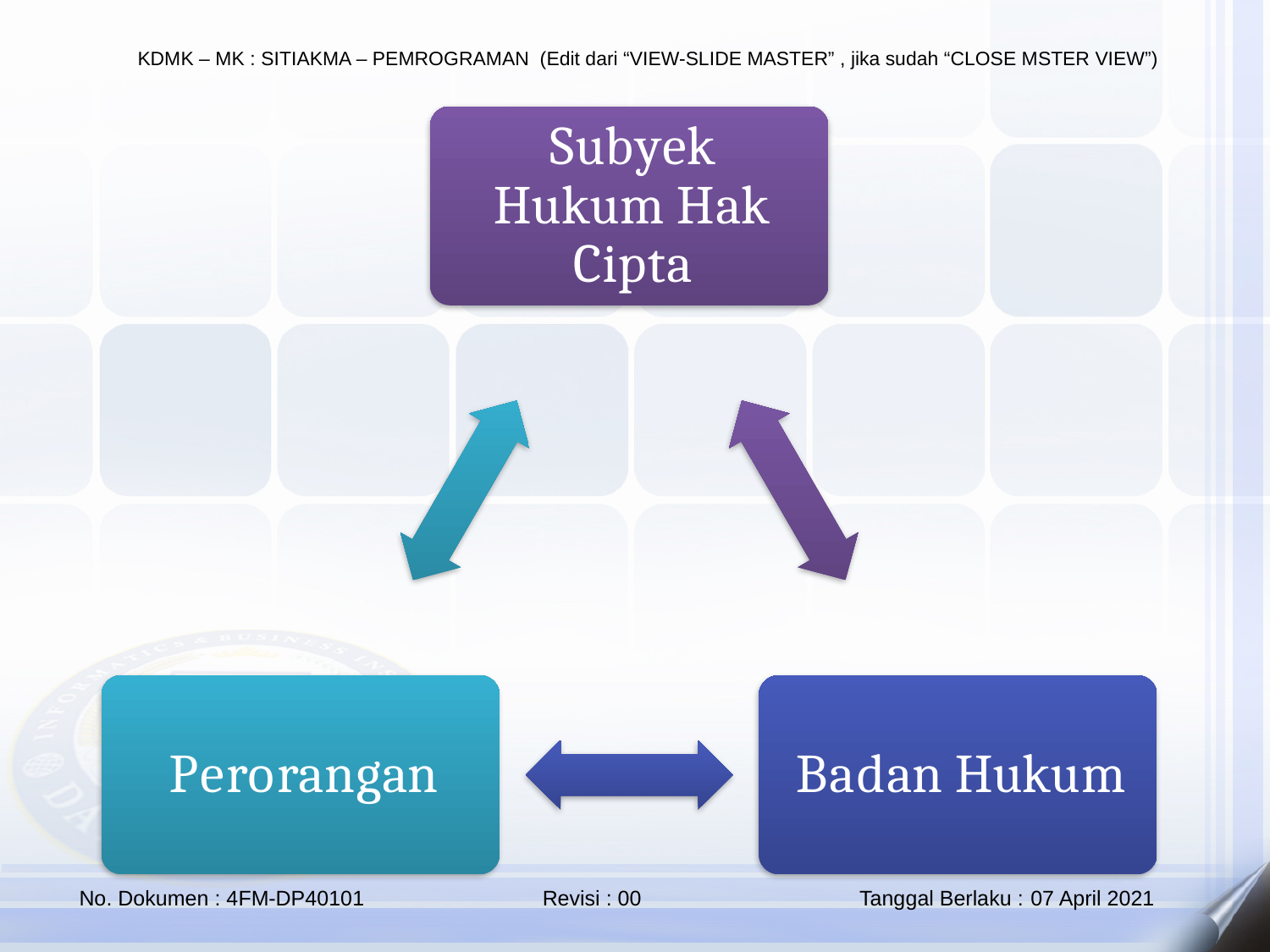

Subyek Hukum Hak Cipta

Badan Hukum

Perorangan